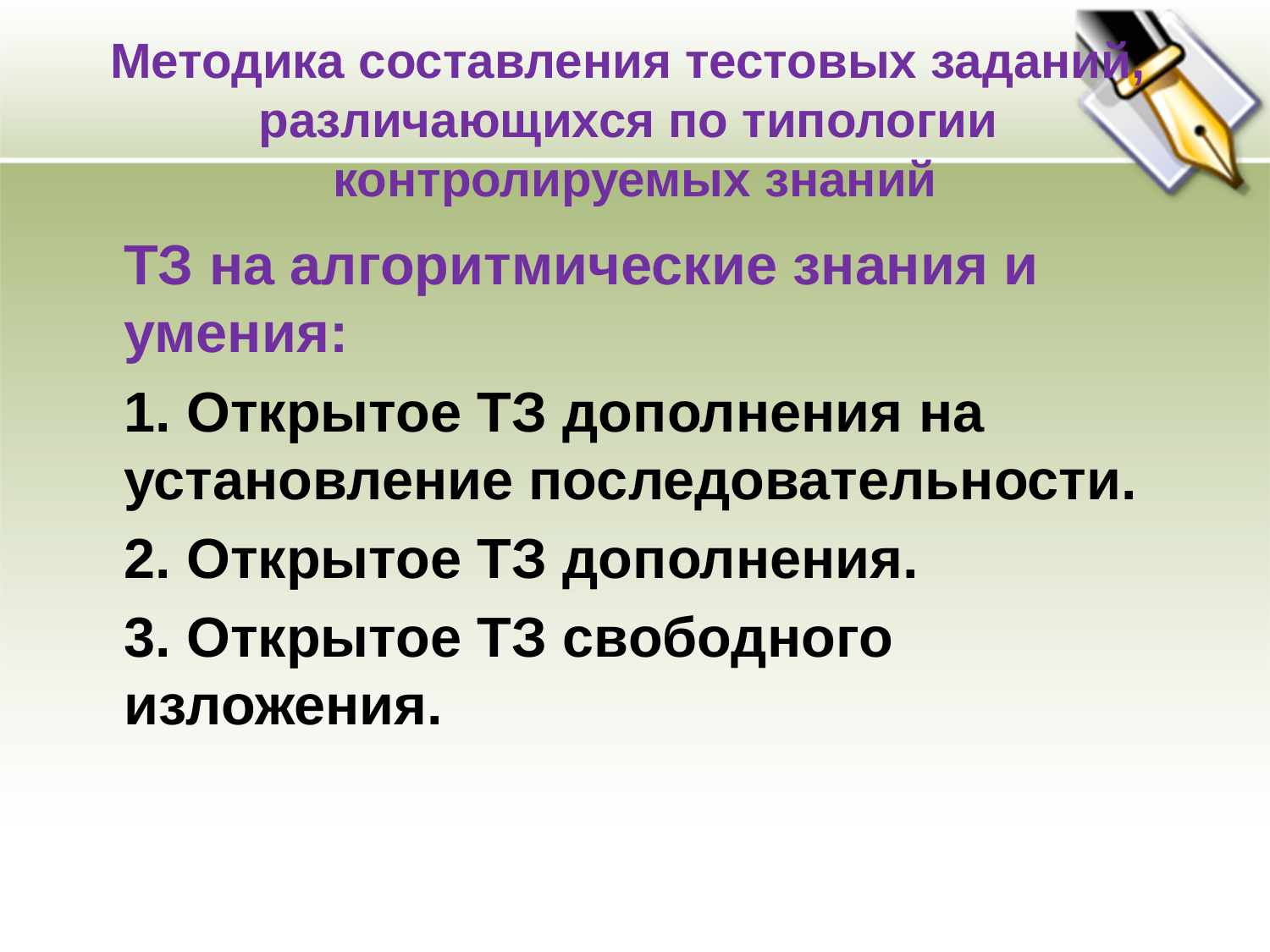

# Методика составления тестовых заданий,  различающихся по типологии контролируемых знаний
	ТЗ на алгоритмические знания и умения:
	1. Открытое ТЗ дополнения на установление последовательности.
	2. Открытое ТЗ дополнения.
	3. Открытое ТЗ свободного изложения.